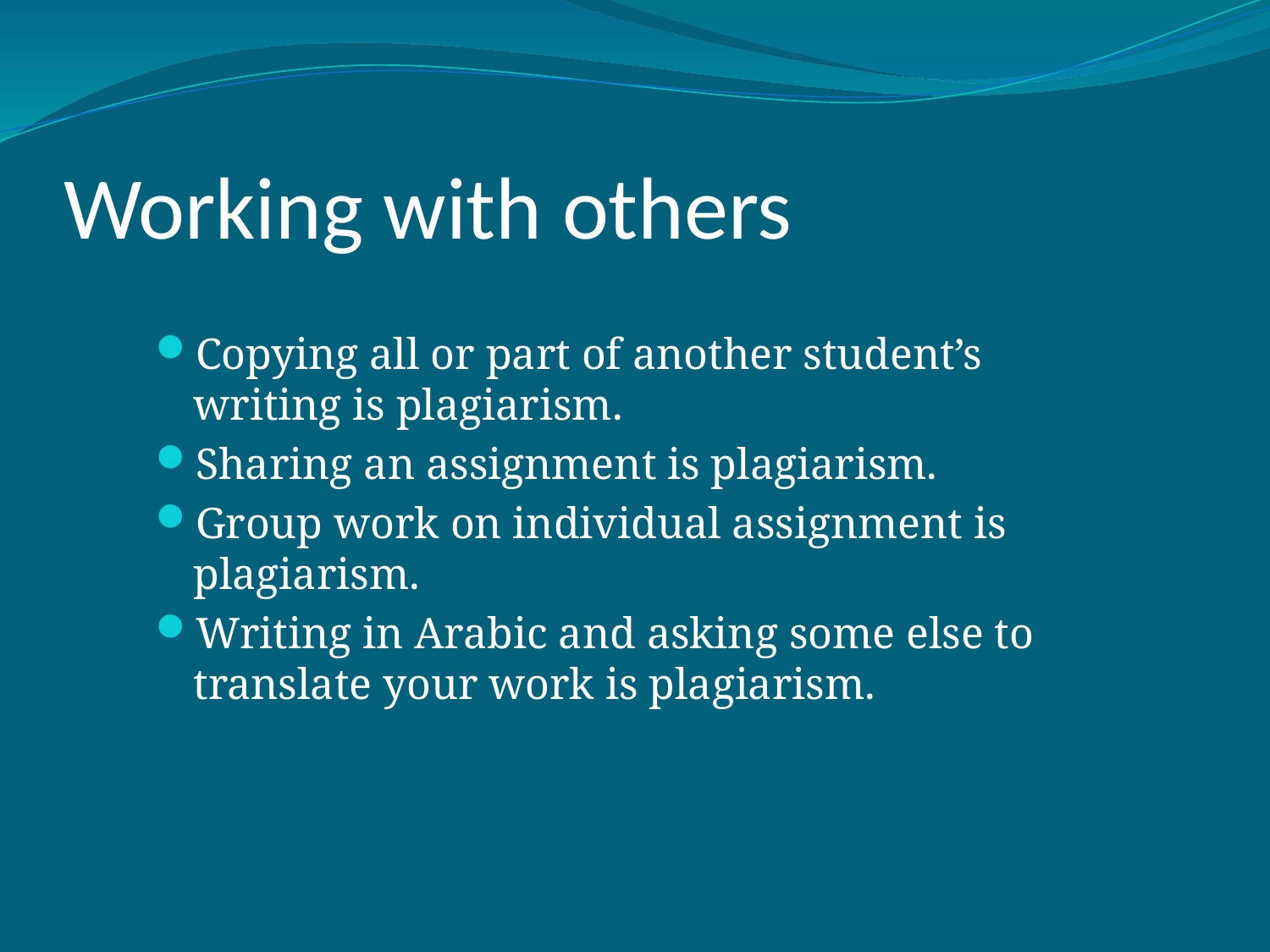

# Working with others
Copying all or part of another student’s writing is plagiarism.
Sharing an assignment is plagiarism.
Group work on individual assignment is plagiarism.
Writing in Arabic and asking some else to translate your work is plagiarism.